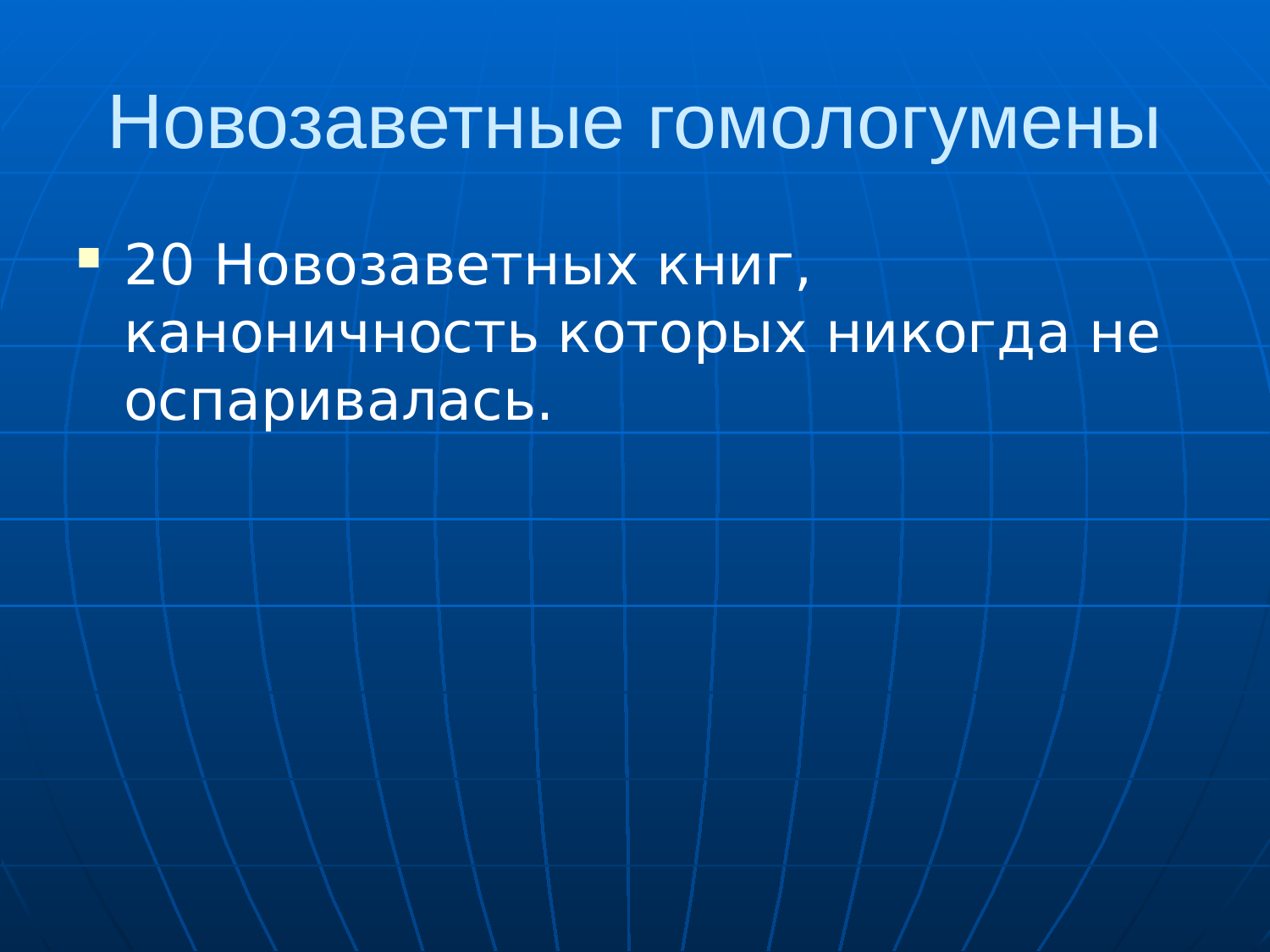

# Новозаветные гомологумены
20 Новозаветных книг, каноничность которых никогда не оспаривалась.